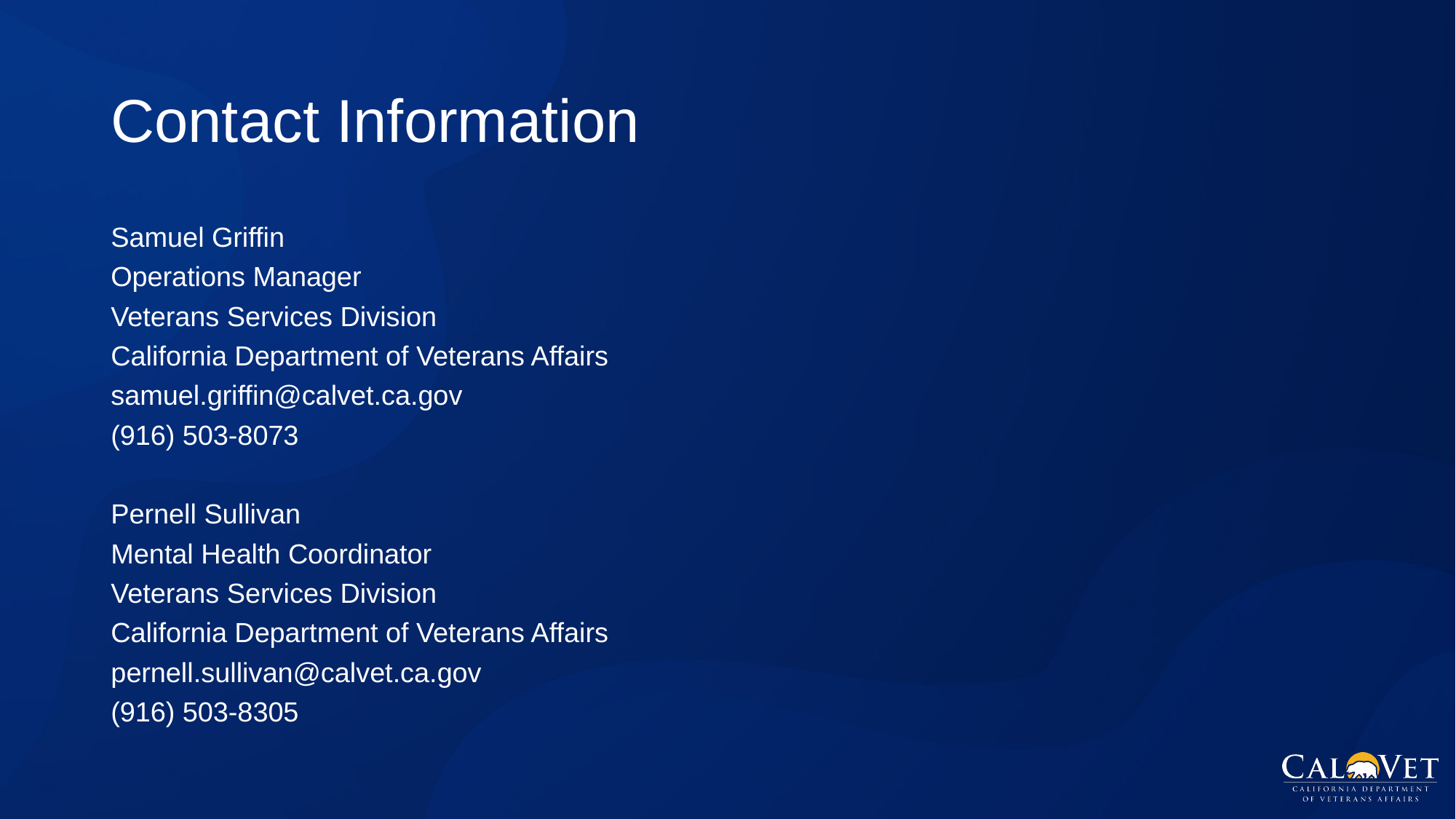

# Contact Information
Samuel Griffin
Operations Manager
Veterans Services Division
California Department of Veterans Affairs
samuel.griffin@calvet.ca.gov
(916) 503-8073

Pernell Sullivan
Mental Health Coordinator
Veterans Services Division
California Department of Veterans Affairs
pernell.sullivan@calvet.ca.gov
(916) 503-8305